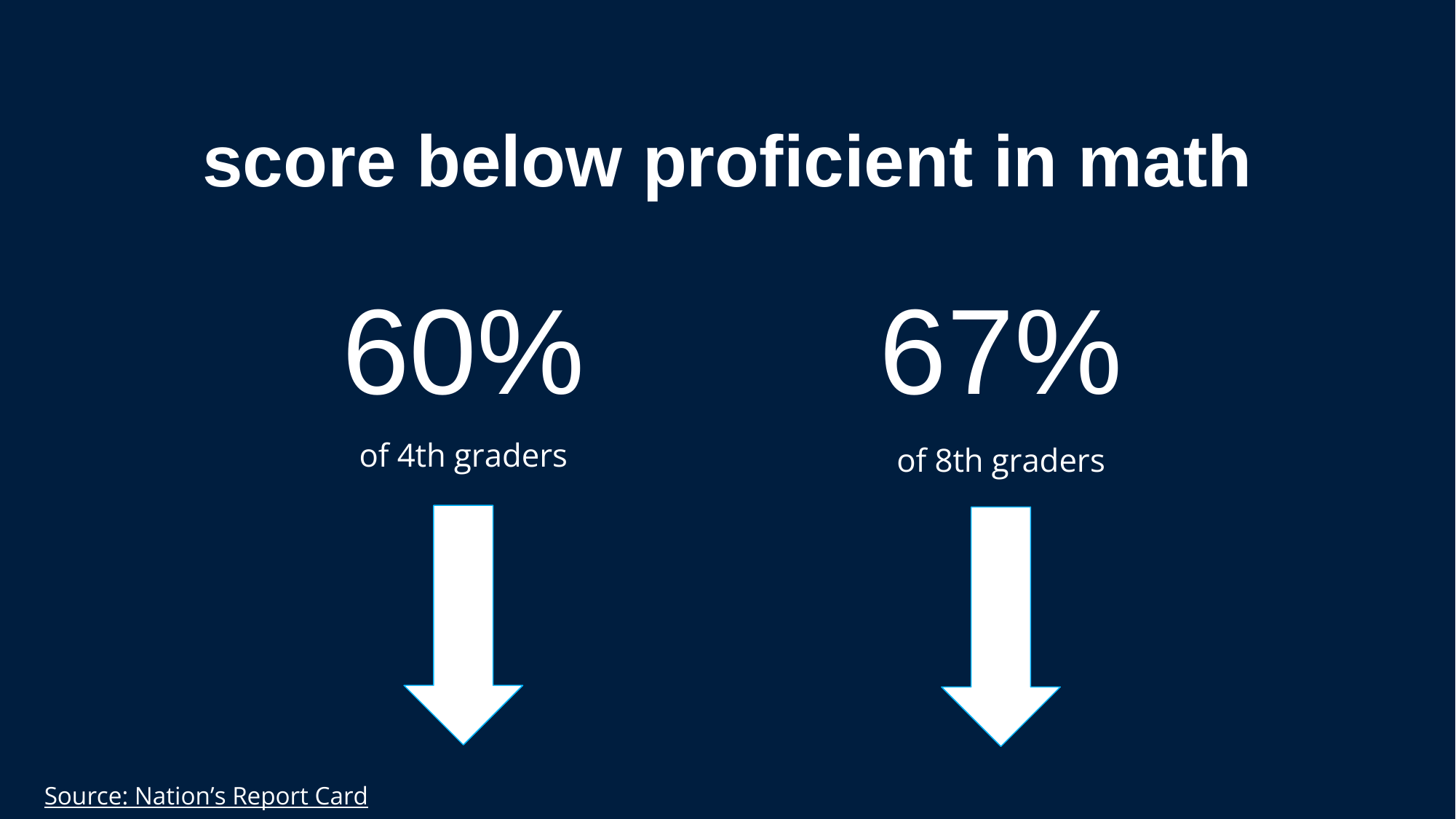

# Many Students Struggle With STEM Curriculum
score below proficient in math
60%
67%
of 4th graders
of 8th graders

Source: Nation’s Report Card